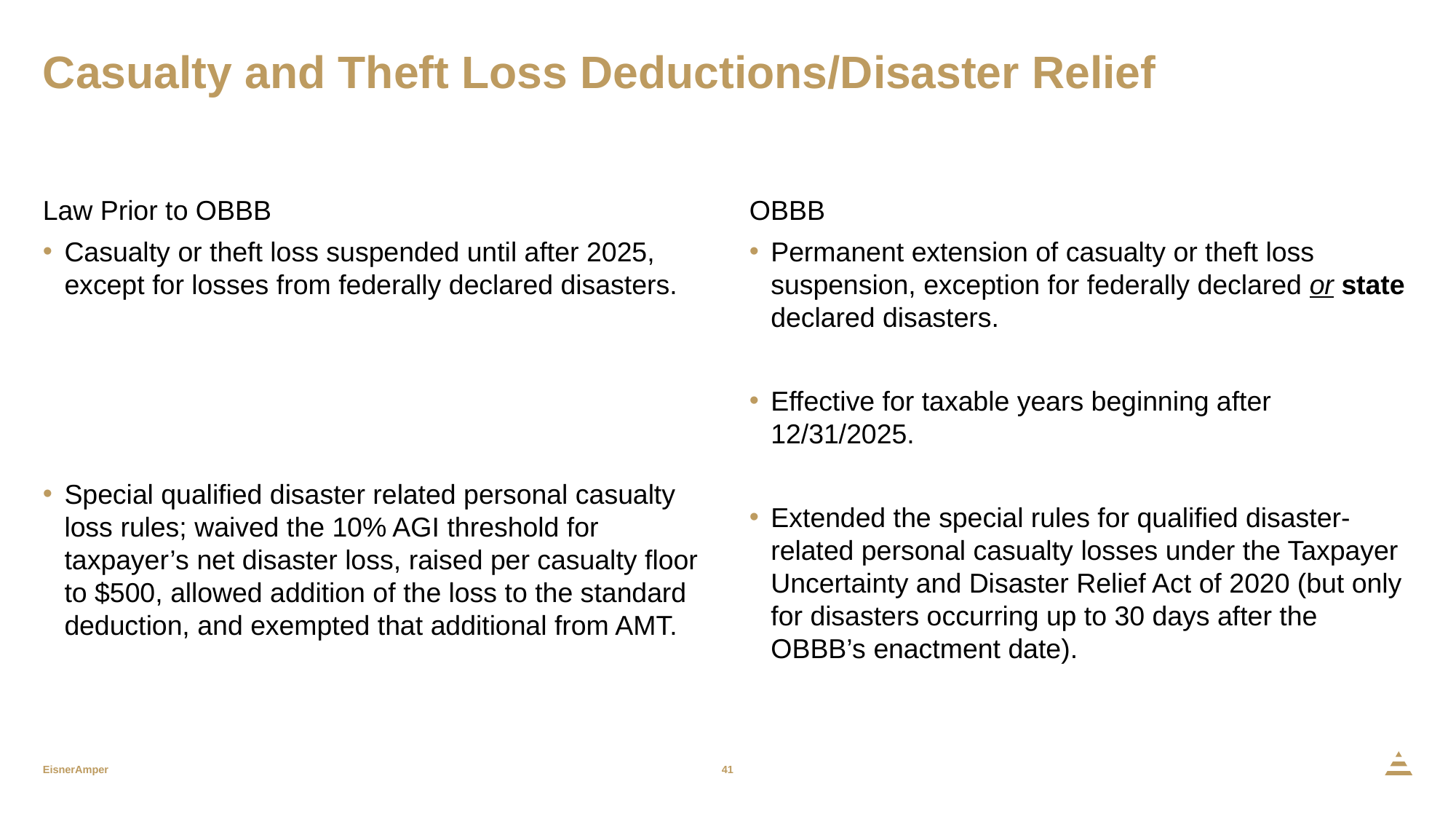

# Casualty and Theft Loss Deductions/Disaster Relief
Law Prior to OBBB
Casualty or theft loss suspended until after 2025, except for losses from federally declared disasters.

Special qualified disaster related personal casualty loss rules; waived the 10% AGI threshold for taxpayer’s net disaster loss, raised per casualty floor to $500, allowed addition of the loss to the standard deduction, and exempted that additional from AMT.

OBBB
Permanent extension of casualty or theft loss suspension, exception for federally declared or state declared disasters.

Effective for taxable years beginning after 12/31/2025.

Extended the special rules for qualified disaster-related personal casualty losses under the Taxpayer Uncertainty and Disaster Relief Act of 2020 (but only for disasters occurring up to 30 days after the OBBB’s enactment date).
41